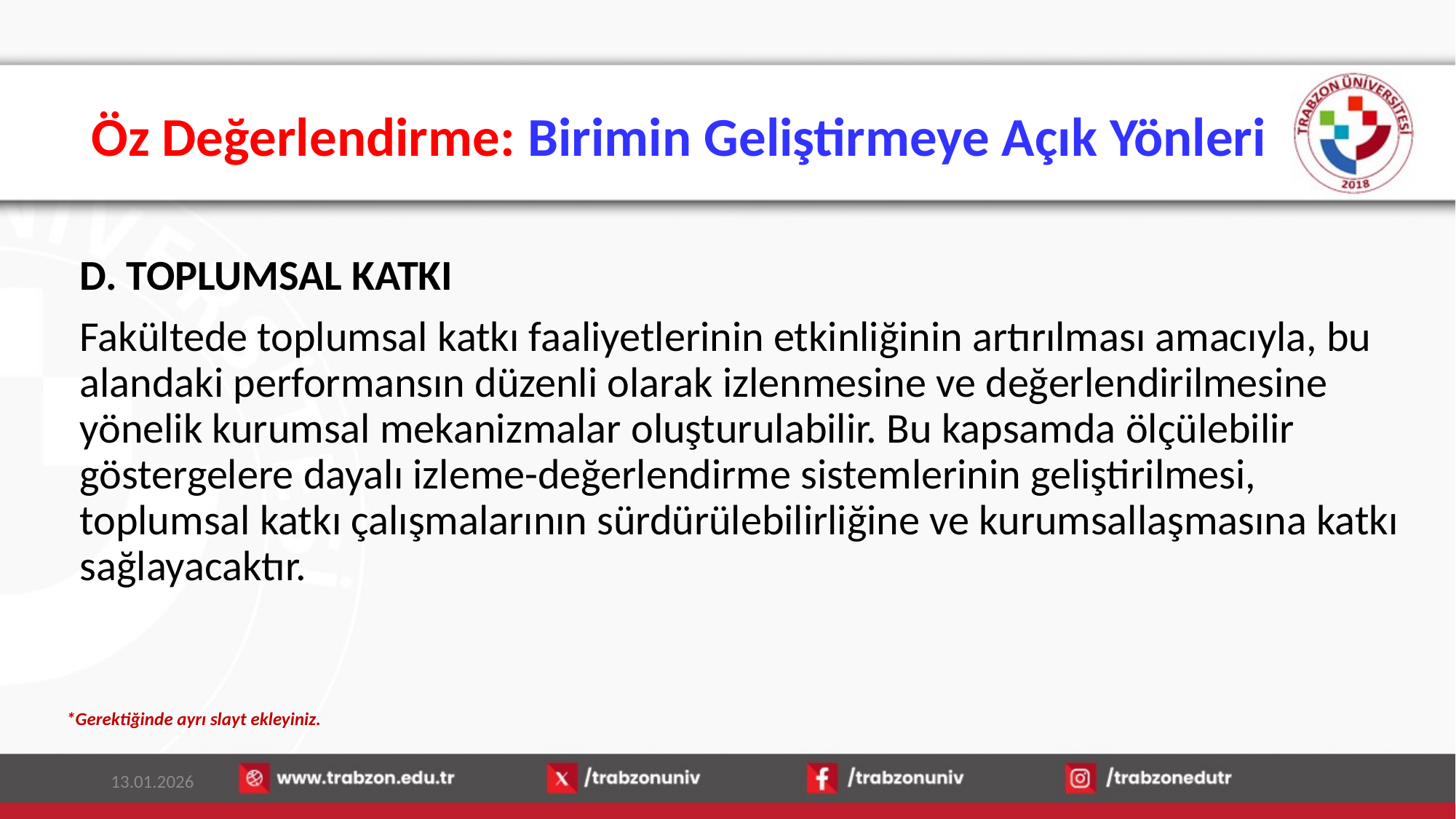

# Öz Değerlendirme: Birimin Geliştirmeye Açık Yönleri
D. TOPLUMSAL KATKI
Fakültede toplumsal katkı faaliyetlerinin etkinliğinin artırılması amacıyla, bu alandaki performansın düzenli olarak izlenmesine ve değerlendirilmesine yönelik kurumsal mekanizmalar oluşturulabilir. Bu kapsamda ölçülebilir göstergelere dayalı izleme-değerlendirme sistemlerinin geliştirilmesi, toplumsal katkı çalışmalarının sürdürülebilirliğine ve kurumsallaşmasına katkı sağlayacaktır.

*Gerektiğinde ayrı slayt ekleyiniz.
13.01.2026
76